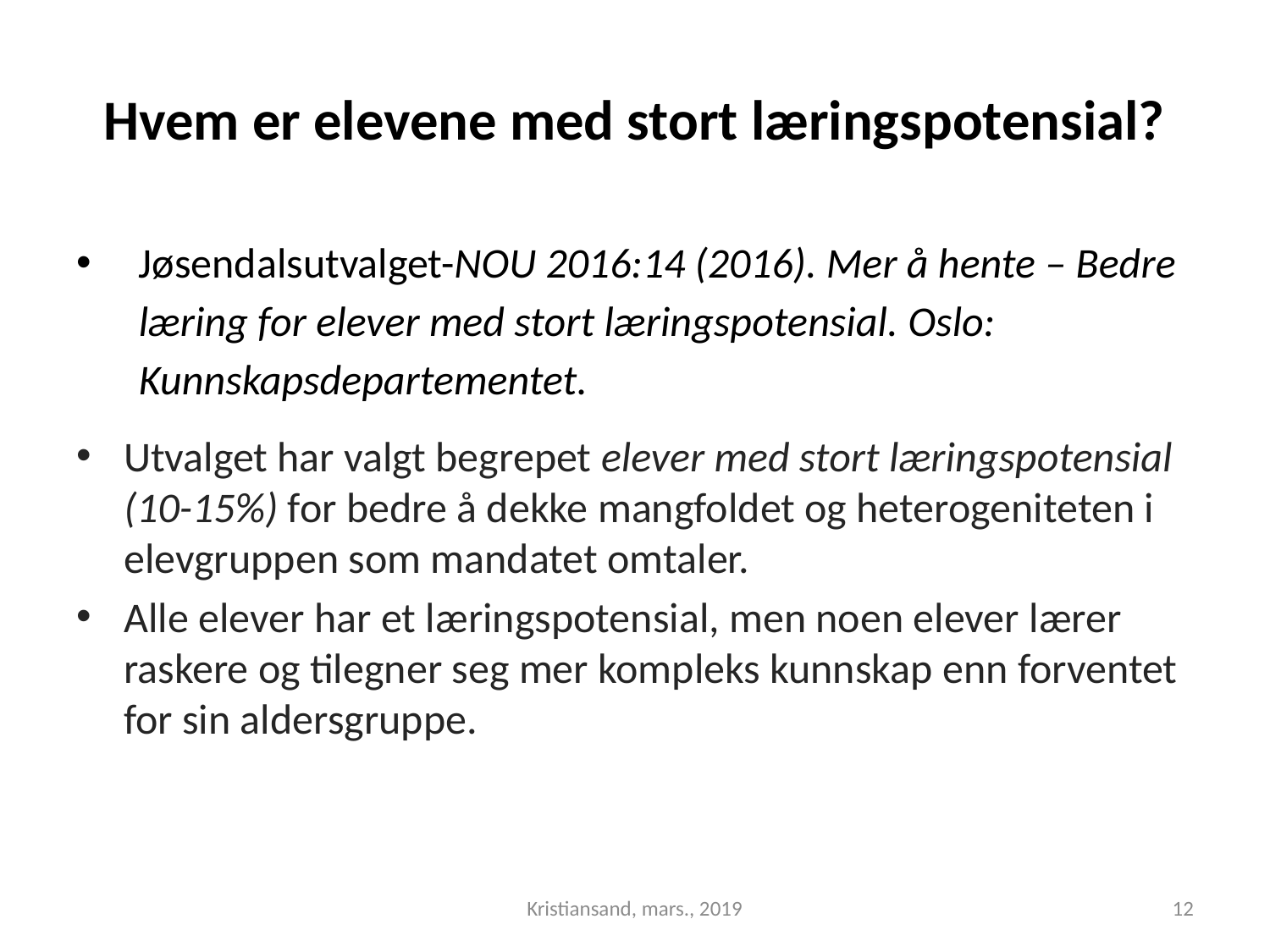

# Hvem er elevene med stort læringspotensial?
Jøsendalsutvalget-NOU 2016:14 (2016). Mer å hente – Bedre læring for elever med stort læringspotensial. Oslo: Kunnskapsdepartementet.
Utvalget har valgt begrepet elever med stort læringspotensial (10-15%) for bedre å dekke mangfoldet og heterogeniteten i elevgruppen som mandatet omtaler.
Alle elever har et læringspotensial, men noen elever lærer raskere og tilegner seg mer kompleks kunnskap enn forventet for sin aldersgruppe.

Kristiansand, mars., 2019
12